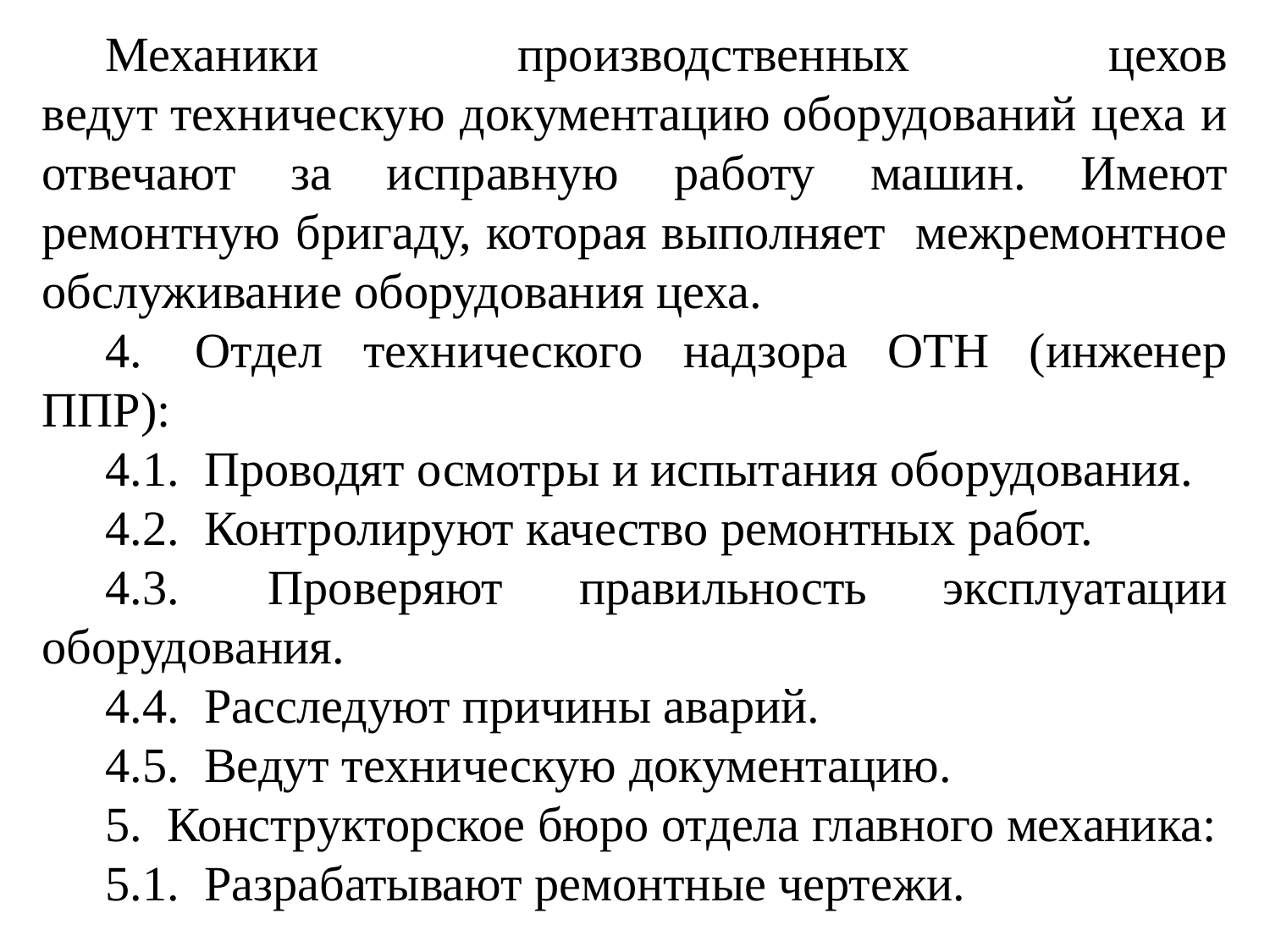

Механики производственных цехов ведут техническую документацию оборудований цеха и отвечают за исправную работу машин. Имеют ремонтную бригаду, которая выполняет  межремонтное обслуживание оборудования цеха.
4.  Отдел технического надзора ОТН (инженер ППР):
4.1.  Проводят осмотры и испытания оборудования.
4.2.  Контролируют качество ремонтных работ.
4.3.  Проверяют правильность эксплуатации оборудования.
4.4.  Расследуют причины аварий.
4.5.  Ведут техническую документацию.
5.  Конструкторское бюро отдела главного механика:
5.1.  Разрабатывают ремонтные чертежи.